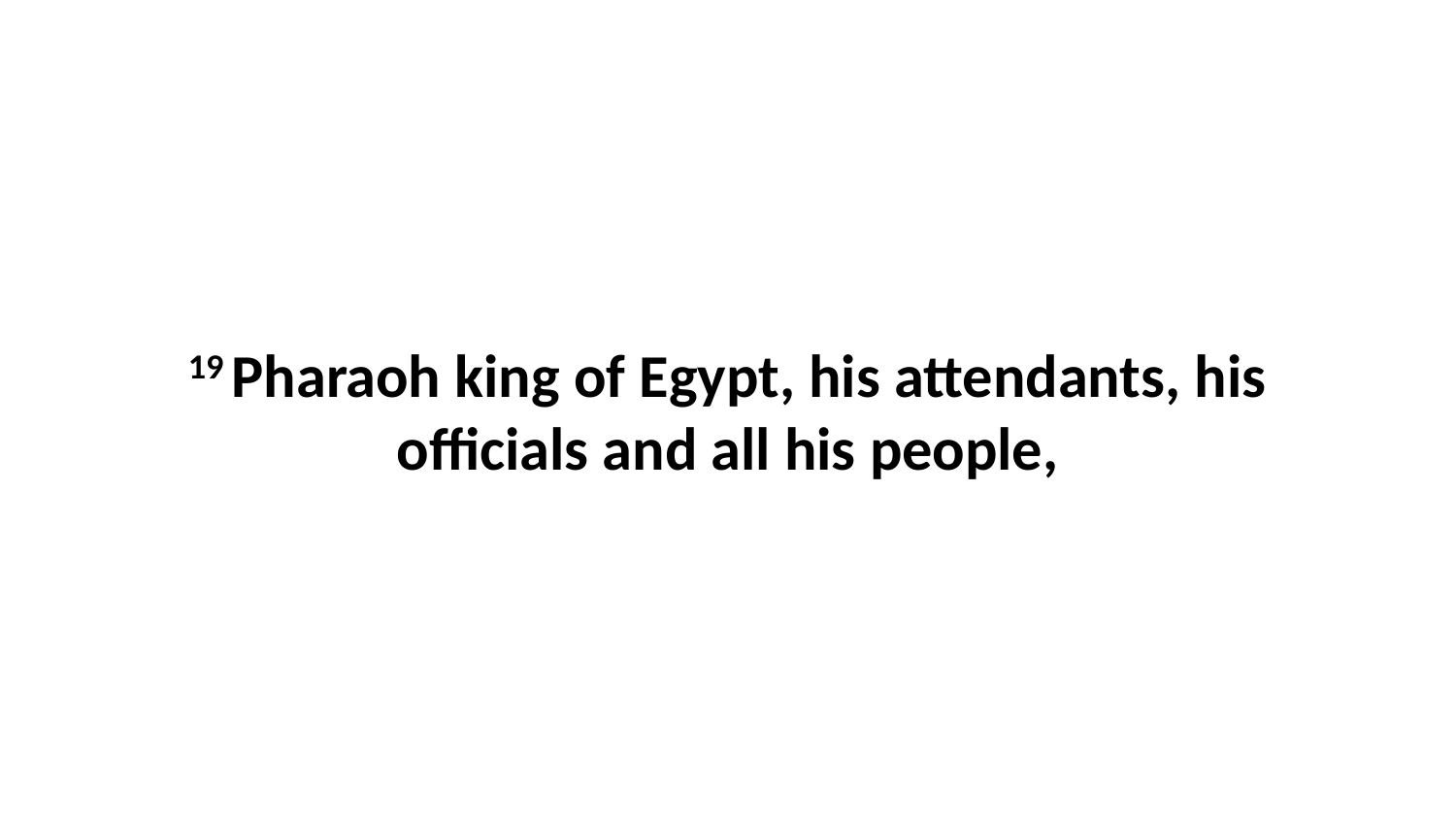

19 Pharaoh king of Egypt, his attendants, his officials and all his people,